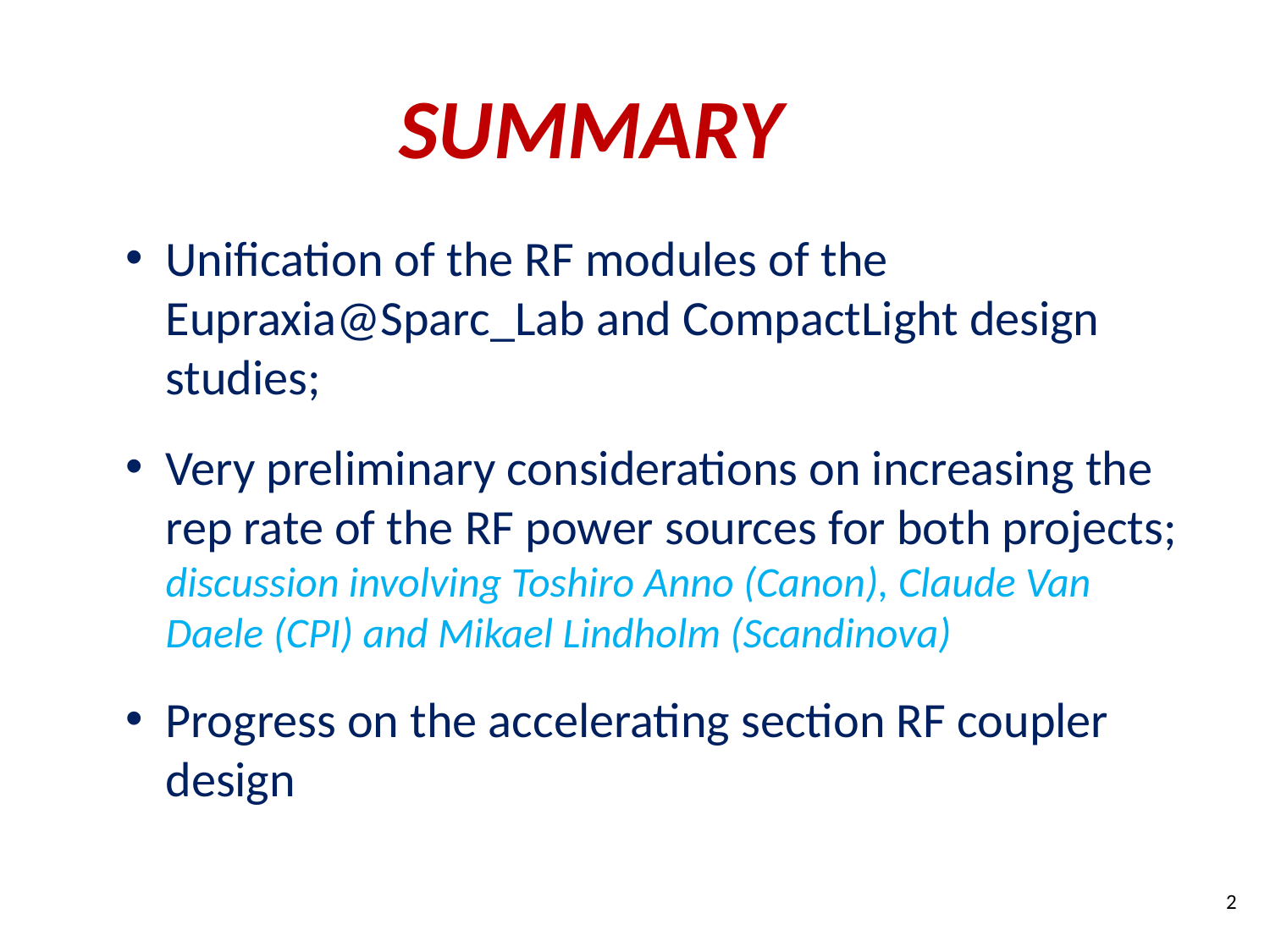

SUMMARY
Unification of the RF modules of the Eupraxia@Sparc_Lab and CompactLight design studies;
Very preliminary considerations on increasing the rep rate of the RF power sources for both projects; discussion involving Toshiro Anno (Canon), Claude Van Daele (CPI) and Mikael Lindholm (Scandinova)
Progress on the accelerating section RF coupler design
2